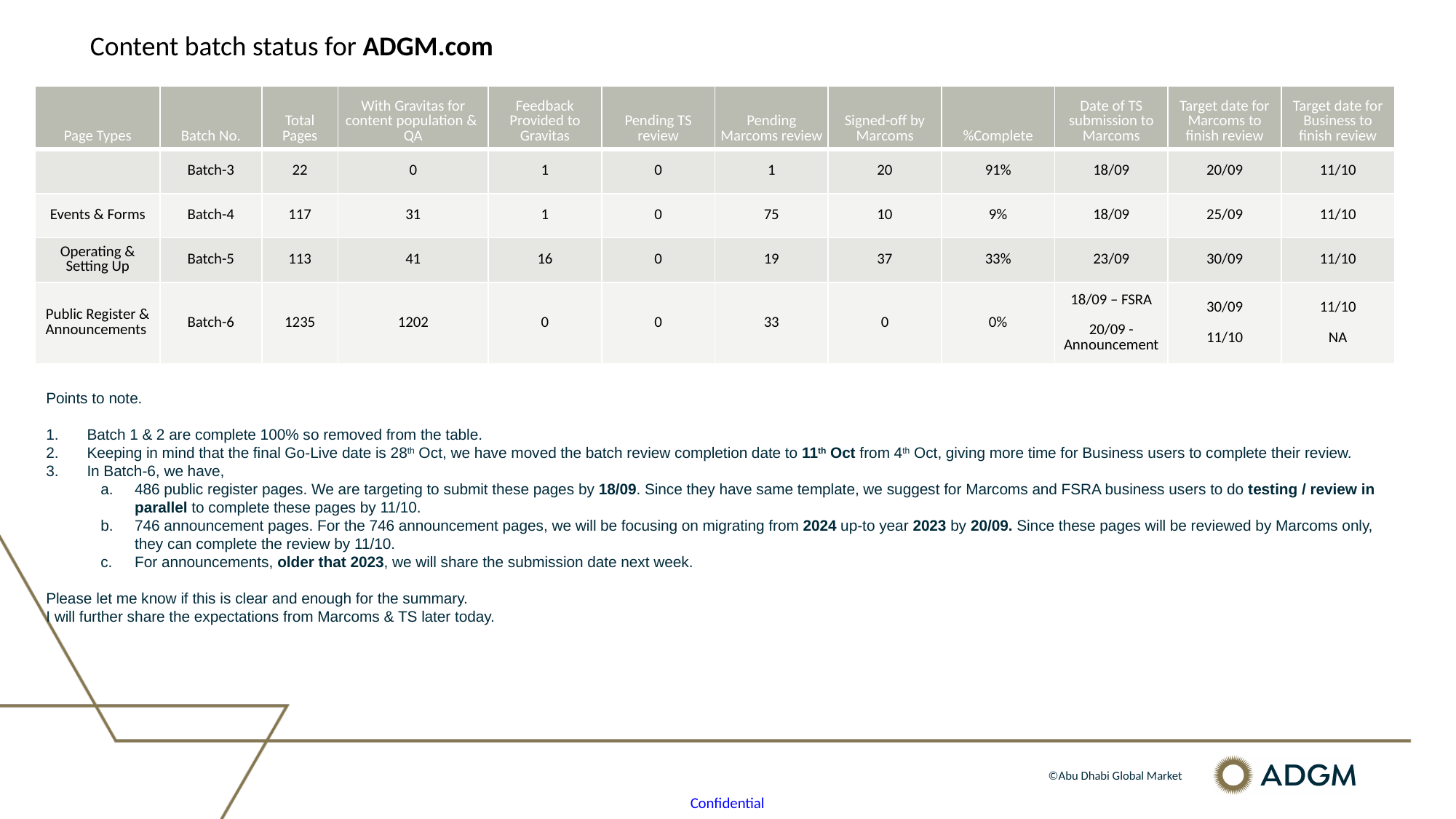

Content batch status for ADGM.com
| Page Types | Batch No. | Total Pages | With Gravitas for content population & QA | Feedback Provided to Gravitas | Pending TS review | Pending Marcoms review | Signed-off by Marcoms | %Complete | Date of TS submission to Marcoms | Target date for Marcoms to finish review | Target date for Business to finish review |
| --- | --- | --- | --- | --- | --- | --- | --- | --- | --- | --- | --- |
|  | Batch-3 | 22 | 0 | 1 | 0 | 1 | 20 | 91% | 18/09 | 20/09 | 11/10 |
| Events & Forms | Batch-4 | 117 | 31 | 1 | 0 | 75 | 10 | 9% | 18/09 | 25/09 | 11/10 |
| Operating & Setting Up | Batch-5 | 113 | 41 | 16 | 0 | 19 | 37 | 33% | 23/09 | 30/09 | 11/10 |
| Public Register & Announcements | Batch-6 | 1235 | 1202 | 0 | 0 | 33 | 0 | 0% | 18/09 – FSRA 20/09 - Announcement | 30/09 11/10 | 11/10 NA |
Points to note.

Batch 1 & 2 are complete 100% so removed from the table.
Keeping in mind that the final Go-Live date is 28th Oct, we have moved the batch review completion date to 11th Oct from 4th Oct, giving more time for Business users to complete their review.
In Batch-6, we have,
486 public register pages. We are targeting to submit these pages by 18/09. Since they have same template, we suggest for Marcoms and FSRA business users to do testing / review in parallel to complete these pages by 11/10.
746 announcement pages. For the 746 announcement pages, we will be focusing on migrating from 2024 up-to year 2023 by 20/09. Since these pages will be reviewed by Marcoms only, they can complete the review by 11/10.
For announcements, older that 2023, we will share the submission date next week.

Please let me know if this is clear and enough for the summary.
I will further share the expectations from Marcoms & TS later today.